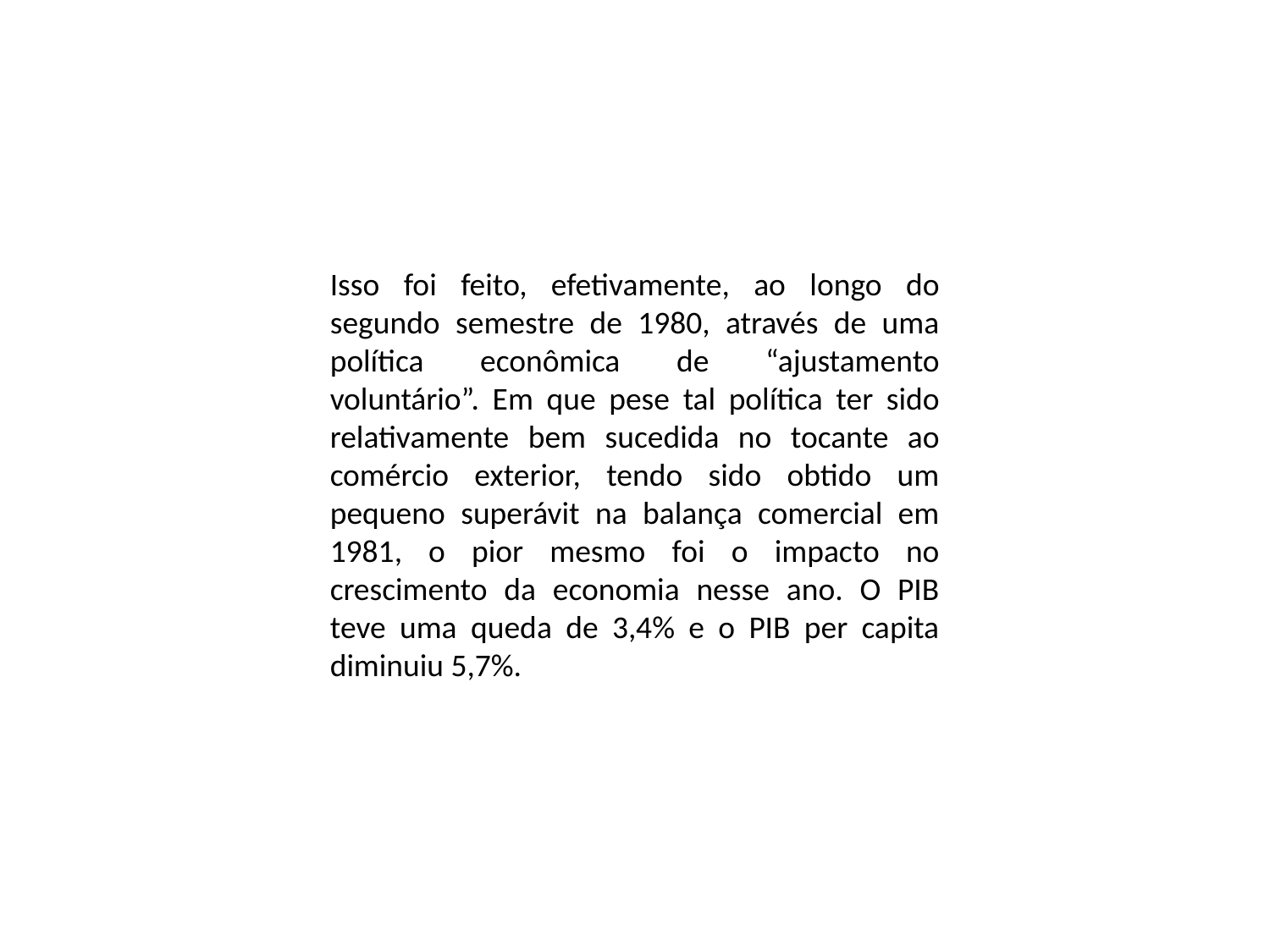

Isso foi feito, efetivamente, ao longo do segundo semestre de 1980, através de uma política econômica de “ajustamento voluntário”. Em que pese tal política ter sido relativamente bem sucedida no tocante ao comércio exterior, tendo sido obtido um pequeno superávit na balança comercial em 1981, o pior mesmo foi o impacto no crescimento da economia nesse ano. O PIB teve uma queda de 3,4% e o PIB per capita diminuiu 5,7%.